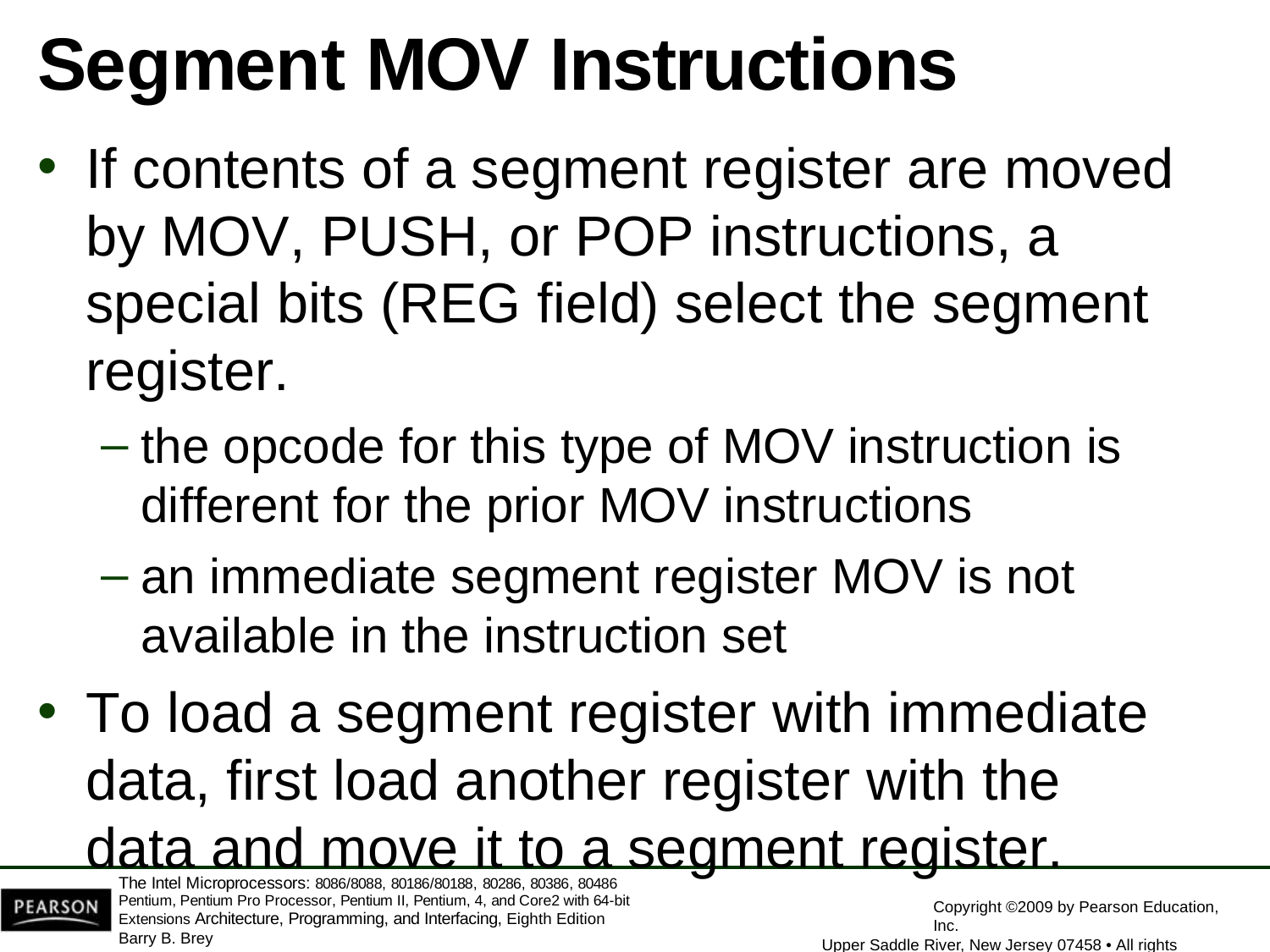

# Segment MOV Instructions
If contents of a segment register are moved by MOV, PUSH, or POP instructions, a special bits (REG field) select the segment register.

the opcode for this type of MOV instruction is
different for the prior MOV instructions

an immediate segment register MOV is not
available in the instruction set

To load a segment register with immediate data, first load another register with the data and move it to a segment register.
The Intel Microprocessors: 8086/8088, 80186/80188, 80286, 80386, 80486 Pentium, Pentium Pro Processor, Pentium II, Pentium, 4, and Core2 with 64-bit Extensions Architecture, Programming, and Interfacing, Eighth Edition
Barry B. Brey

Copyright ©2009 by Pearson Education, Inc.
Upper Saddle River, New Jersey 07458 • All rights reserved.